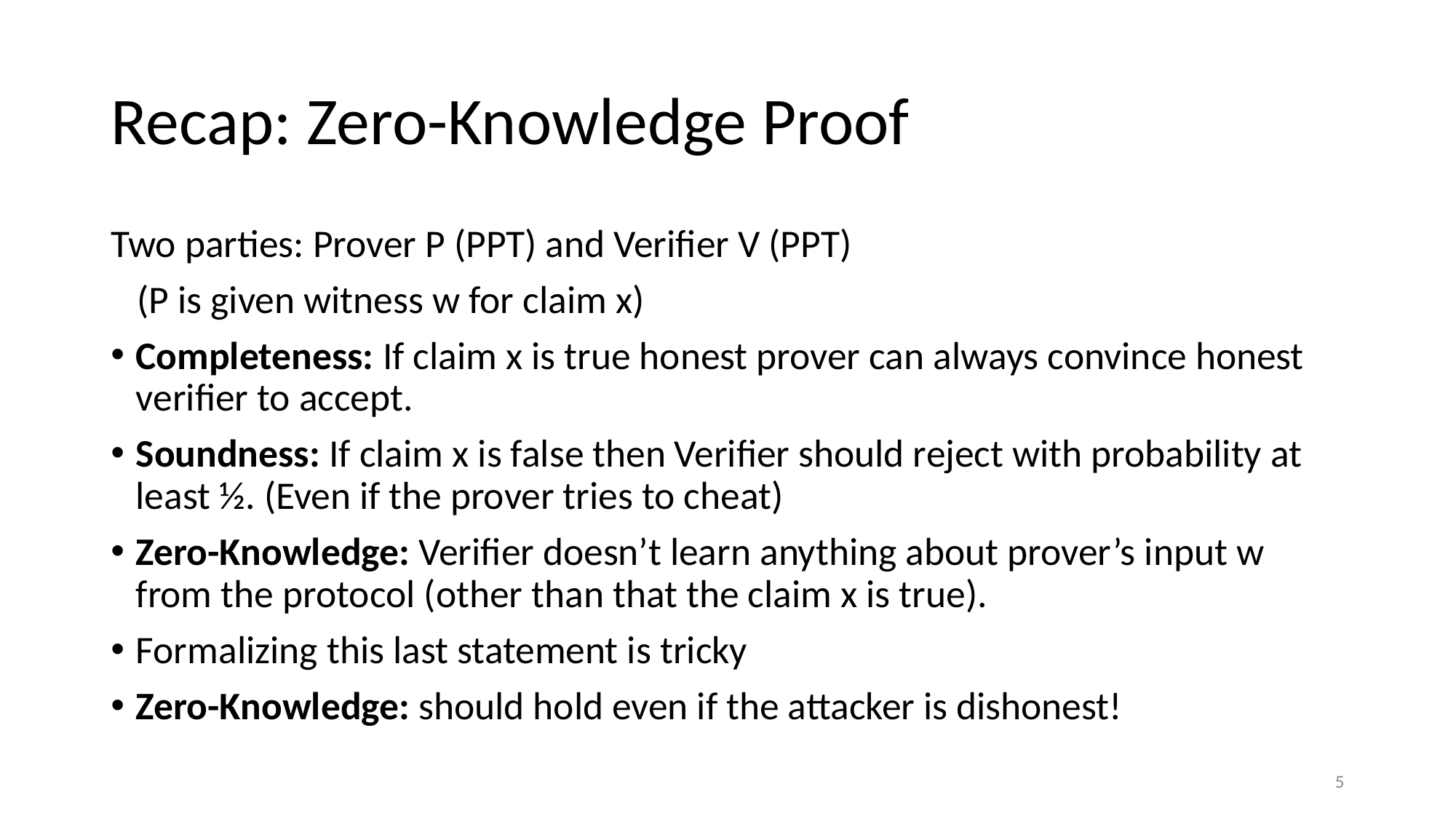

# Recap: Zero-Knowledge Proof
Two parties: Prover P (PPT) and Verifier V (PPT)
   (P is given witness w for claim x)
Completeness: If claim x is true honest prover can always convince honest verifier to accept.
Soundness: If claim x is false then Verifier should reject with probability at least ½. (Even if the prover tries to cheat)
Zero-Knowledge: Verifier doesn’t learn anything about prover’s input w from the protocol (other than that the claim x is true).
Formalizing this last statement is tricky
Zero-Knowledge: should hold even if the attacker is dishonest!

5